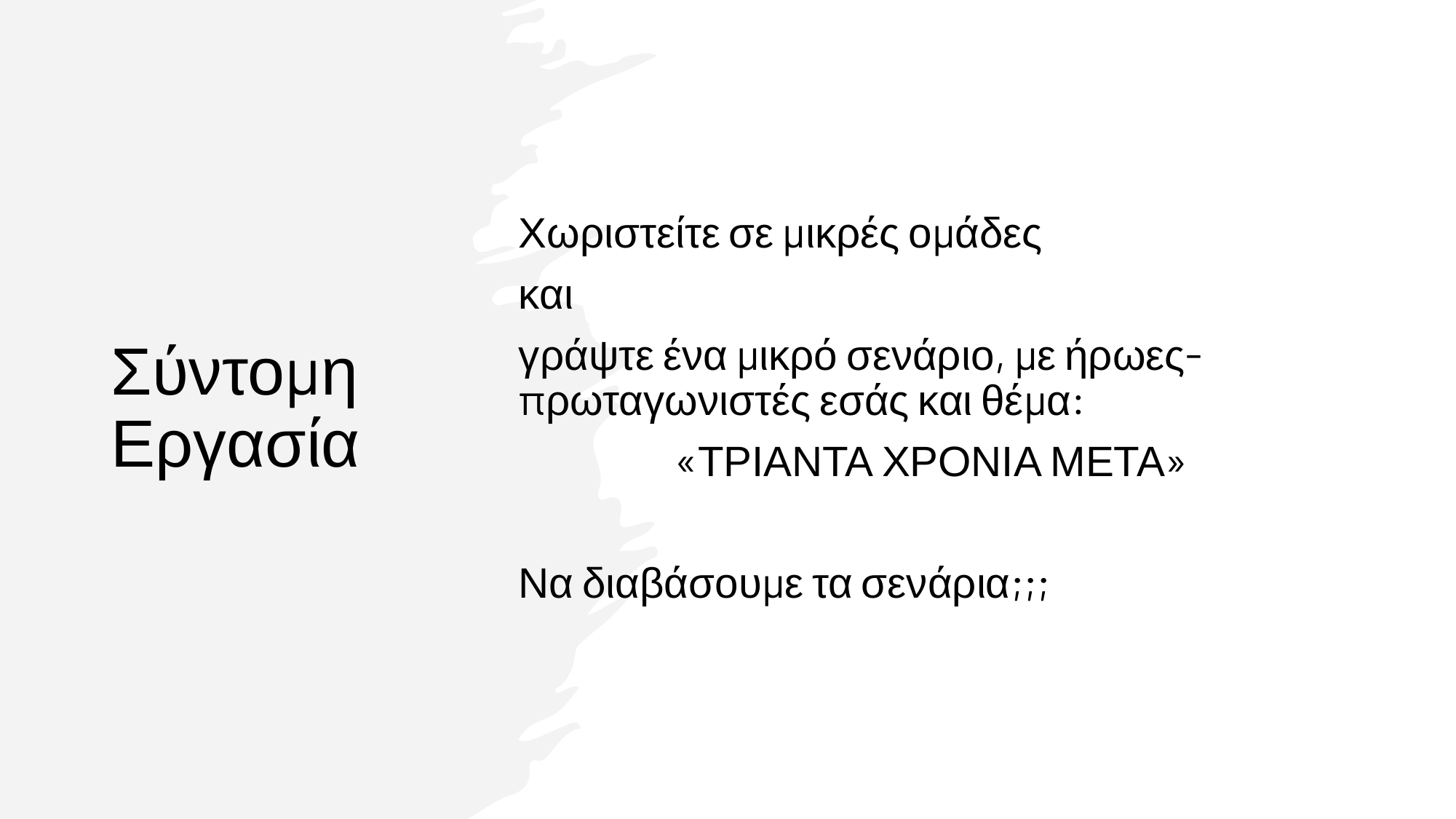

# Σύντομη Εργασία
Χωριστείτε σε μικρές ομάδες
και
γράψτε ένα μικρό σενάριο, με ήρωες-πρωταγωνιστές εσάς και θέμα:
«ΤΡΙΑΝΤΑ ΧΡΟΝΙΑ ΜΕΤΑ»

Να διαβάσουμε τα σενάρια;;;